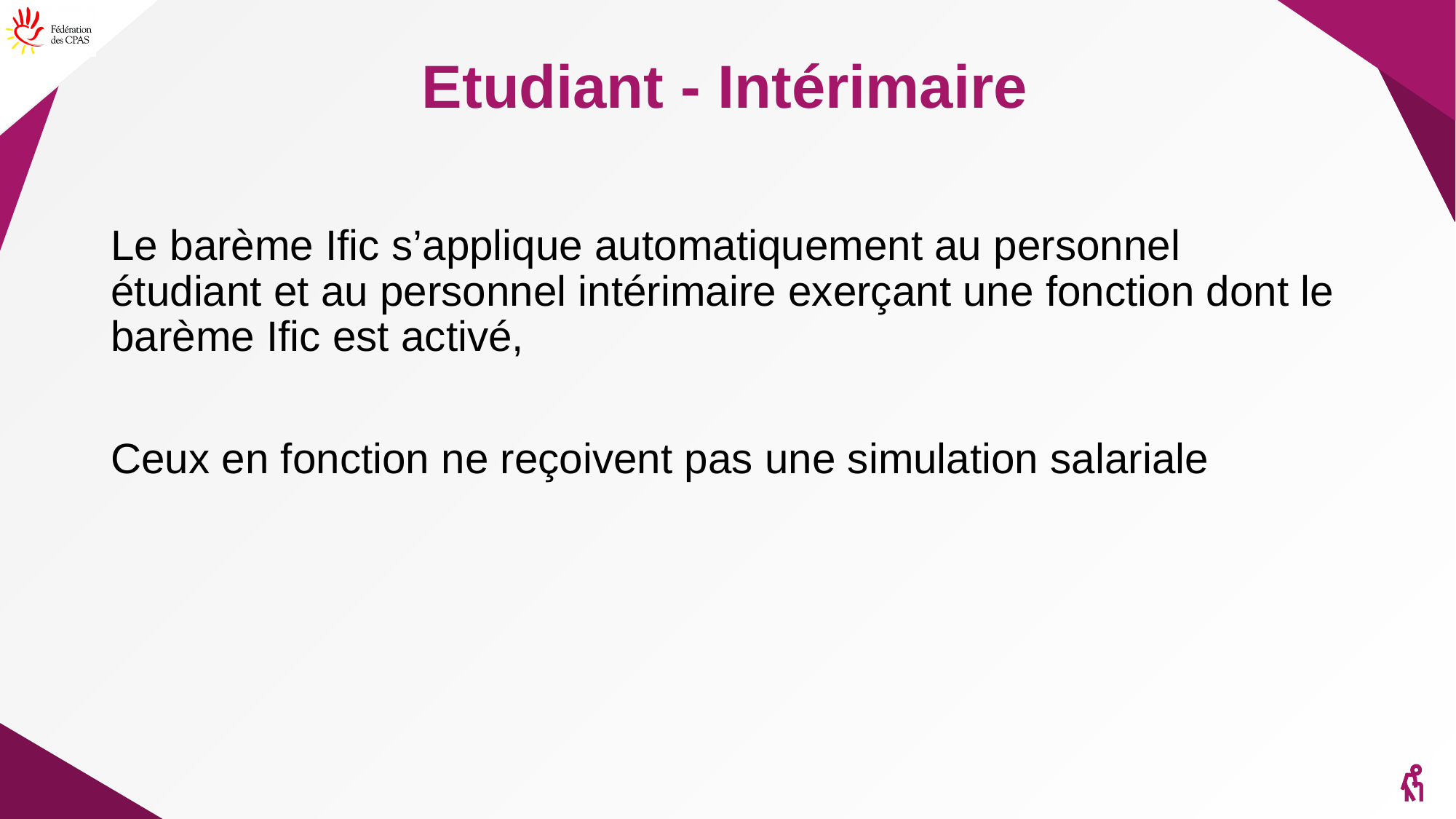

# Etudiant - Intérimaire
Le barème Ific s’applique automatiquement au personnel étudiant et au personnel intérimaire exerçant une fonction dont le barème Ific est activé,

Ceux en fonction ne reçoivent pas une simulation salariale